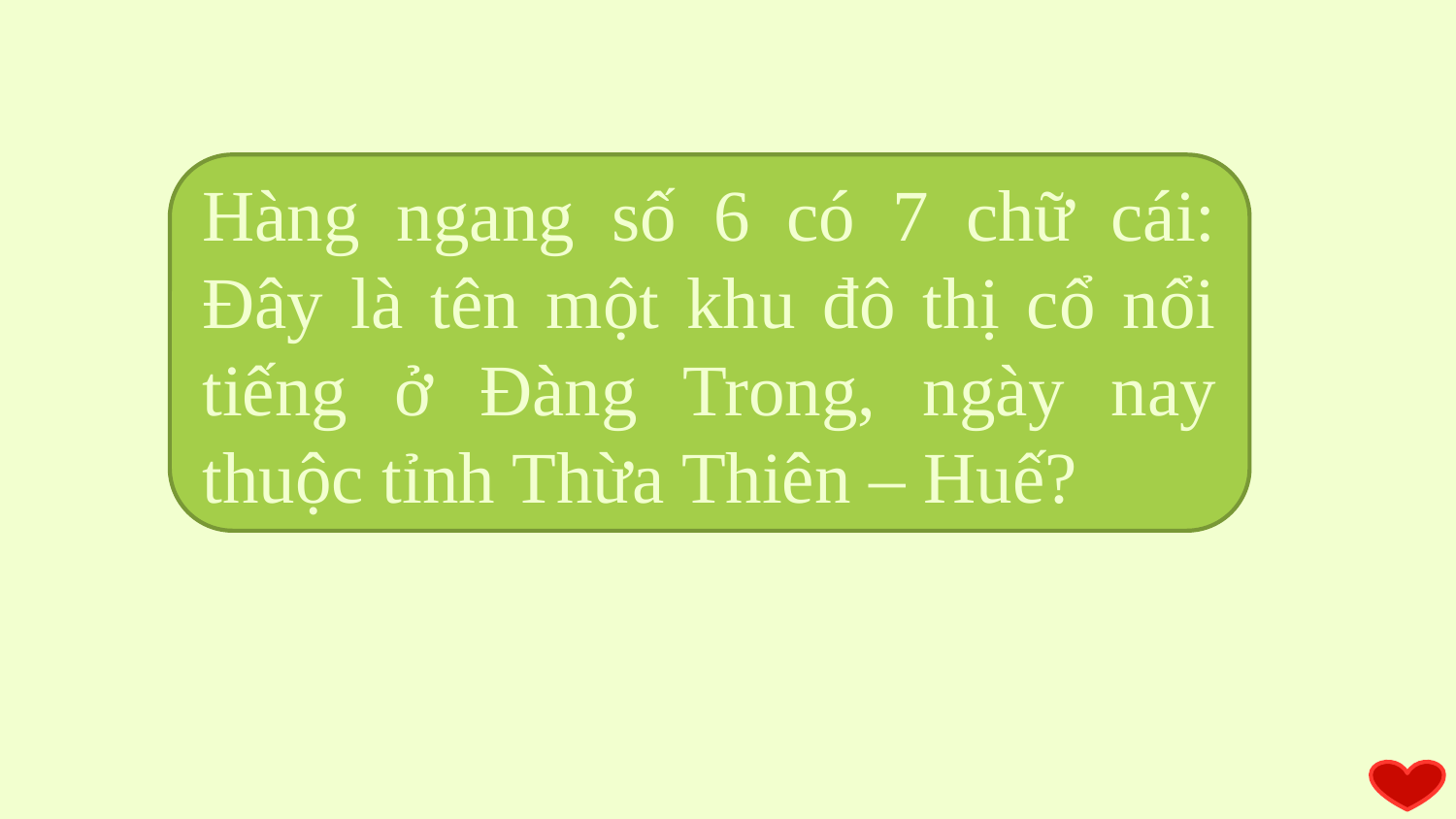

Hàng ngang số 6 có 7 chữ cái: Đây là tên một khu đô thị cổ nổi tiếng ở Đàng Trong, ngày nay thuộc tỉnh Thừa Thiên – Huế?